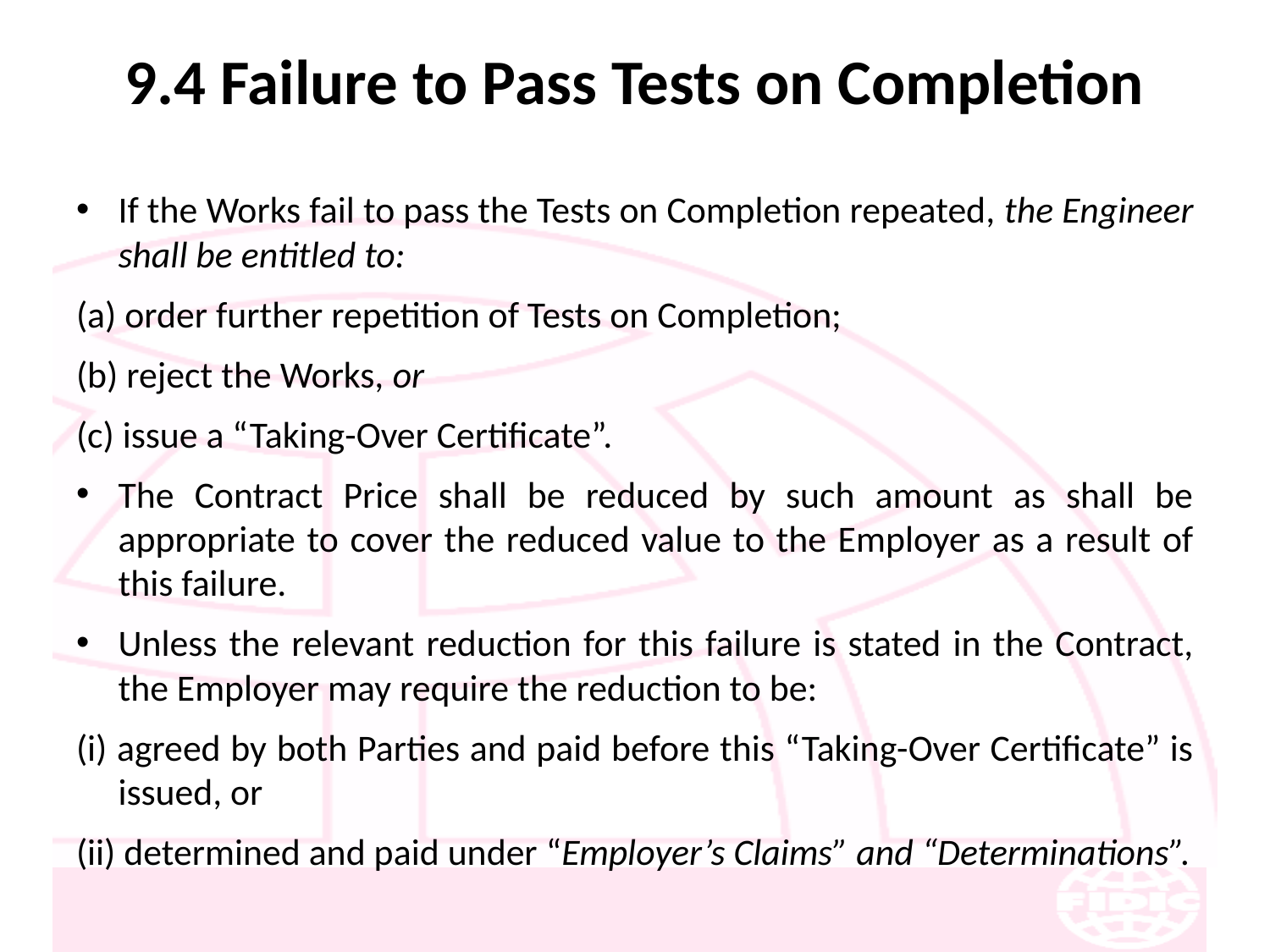

# 9.4 Failure to Pass Tests on Completion
If the Works fail to pass the Tests on Completion repeated, the Engineer shall be entitled to:
(a) order further repetition of Tests on Completion;
(b) reject the Works, or
(c) issue a “Taking-Over Certificate”.
The Contract Price shall be reduced by such amount as shall be appropriate to cover the reduced value to the Employer as a result of this failure.
Unless the relevant reduction for this failure is stated in the Contract, the Employer may require the reduction to be:
(i) agreed by both Parties and paid before this “Taking-Over Certificate” is issued, or
(ii) determined and paid under “Employer’s Claims” and “Determinations”.